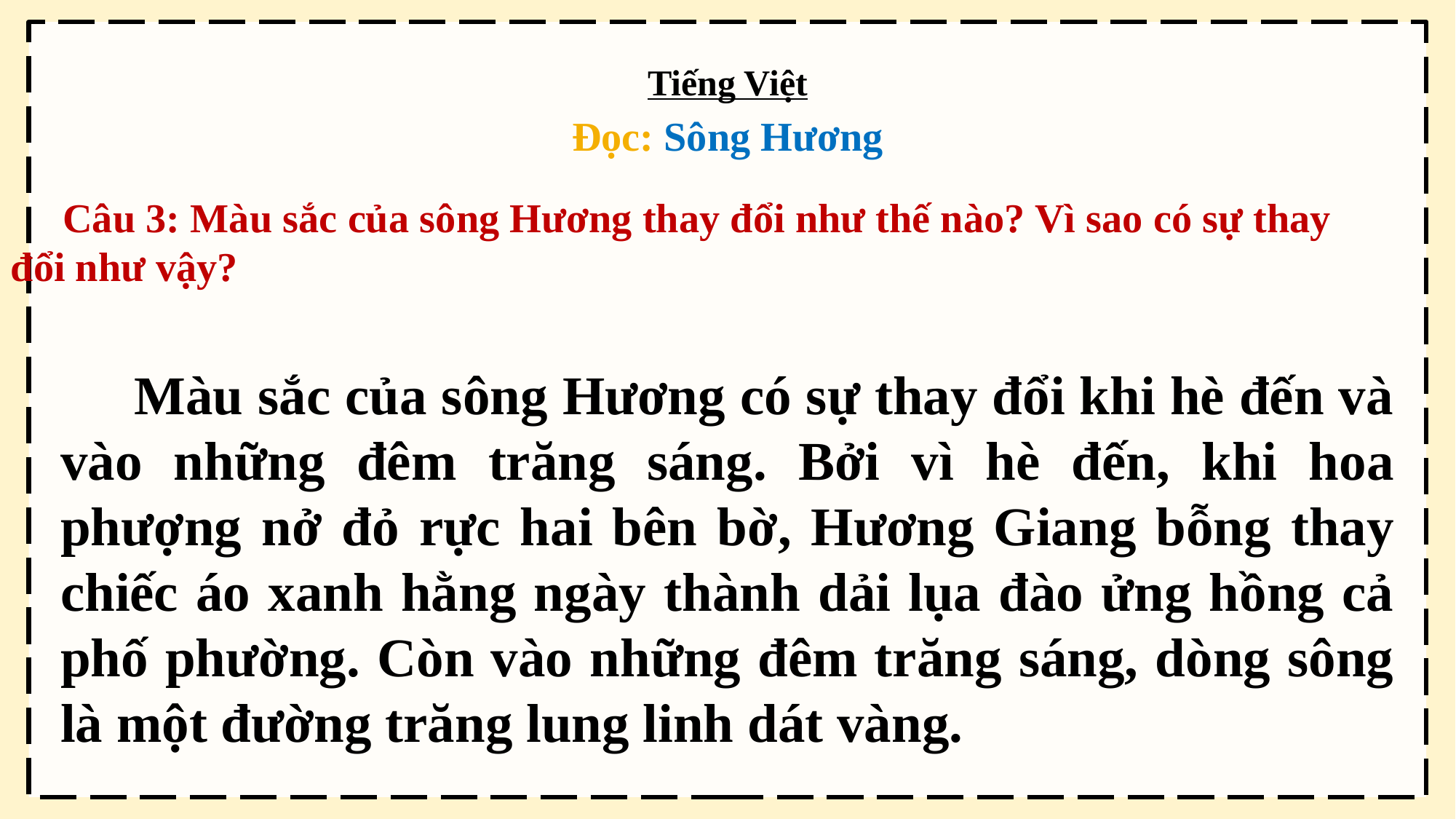

Tiếng Việt
Đọc: Sông Hương
     Câu 3: Màu sắc của sông Hương thay đổi như thế nào? Vì sao có sự thay đổi như vậy?
     Màu sắc của sông Hương có sự thay đổi khi hè đến và vào những đêm trăng sáng. Bởi vì hè đến, khi hoa phượng nở đỏ rực hai bên bờ, Hương Giang bỗng thay chiếc áo xanh hằng ngày thành dải lụa đào ửng hồng cả phố phường. Còn vào những đêm trăng sáng, dòng sông là một đường trăng lung linh dát vàng.